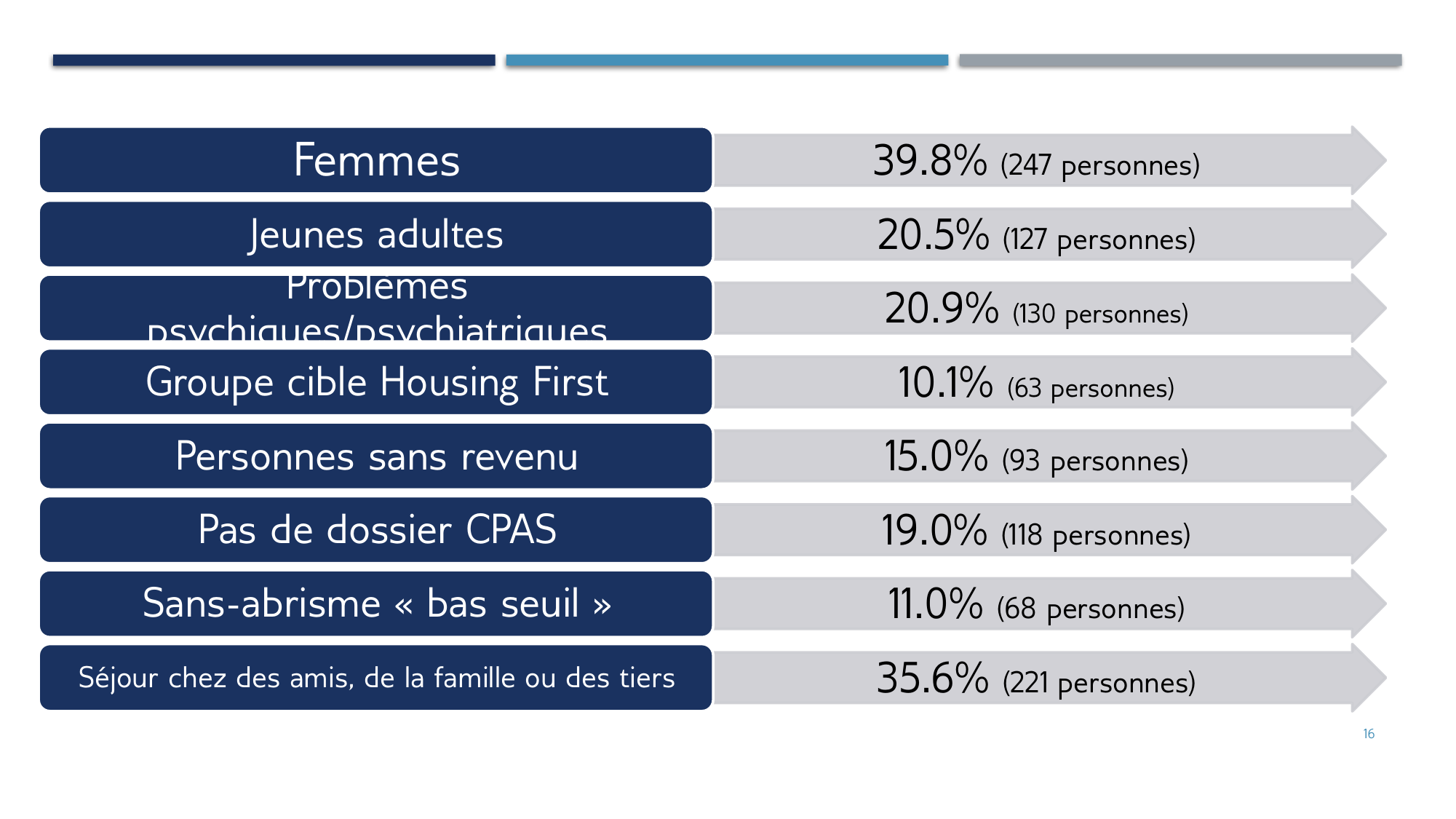

39.8% (247 personnes)
Femmes
20.5% (127 personnes)
Jeunes adultes
20.9% (130 personnes)
Problèmes psychiques/psychiatriques
10.1% (63 personnes)
Groupe cible Housing First
15.0% (93 personnes)
Personnes sans revenu
19.0% (118 personnes)
Pas de dossier CPAS
11.0% (68 personnes)
Sans-abrisme « bas seuil »
35.6% (221 personnes)
Séjour chez des amis, de la famille ou des tiers
16